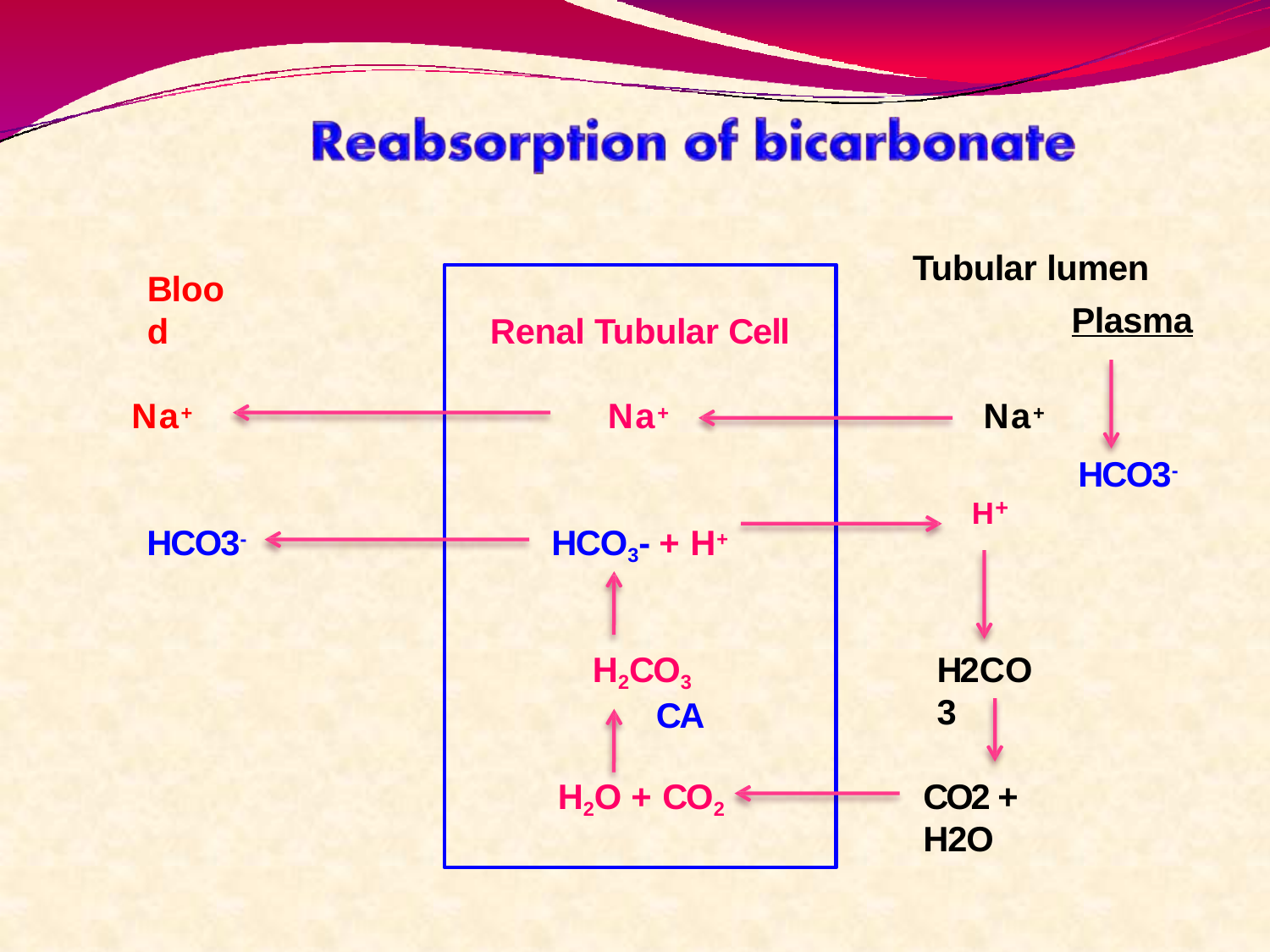

Tubular lumen
Plasma
Blood

Renal Tubular Cell

Na+
Na+
Na+

HCO3-
H+
HCO3-
HCO3- + H+

H2CO3
CA
H2CO3

H2O + CO2
CO2 + H2O